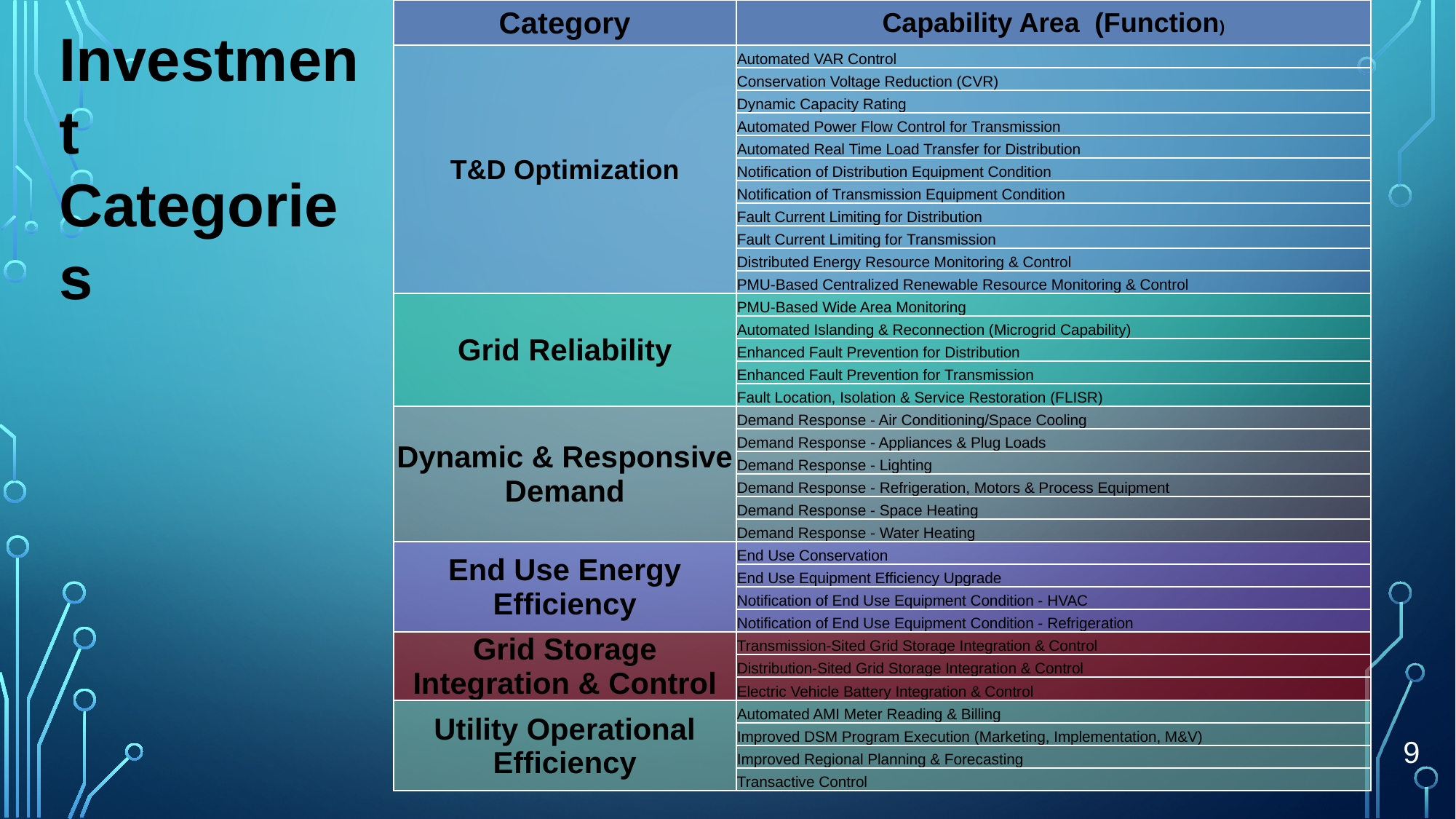

| Category | Capability Area (Function) |
| --- | --- |
| T&D Optimization | Automated VAR Control |
|  | Conservation Voltage Reduction (CVR) |
|  | Dynamic Capacity Rating |
|  | Automated Power Flow Control for Transmission |
|  | Automated Real Time Load Transfer for Distribution |
|  | Notification of Distribution Equipment Condition |
|  | Notification of Transmission Equipment Condition |
|  | Fault Current Limiting for Distribution |
|  | Fault Current Limiting for Transmission |
|  | Distributed Energy Resource Monitoring & Control |
|  | PMU-Based Centralized Renewable Resource Monitoring & Control |
| Grid Reliability | PMU-Based Wide Area Monitoring |
|  | Automated Islanding & Reconnection (Microgrid Capability) |
|  | Enhanced Fault Prevention for Distribution |
|  | Enhanced Fault Prevention for Transmission |
|  | Fault Location, Isolation & Service Restoration (FLISR) |
| Dynamic & Responsive Demand | Demand Response - Air Conditioning/Space Cooling |
|  | Demand Response - Appliances & Plug Loads |
|  | Demand Response - Lighting |
|  | Demand Response - Refrigeration, Motors & Process Equipment |
|  | Demand Response - Space Heating |
|  | Demand Response - Water Heating |
| End Use Energy Efficiency | End Use Conservation |
|  | End Use Equipment Efficiency Upgrade |
|  | Notification of End Use Equipment Condition - HVAC |
|  | Notification of End Use Equipment Condition - Refrigeration |
| Grid Storage Integration & Control | Transmission-Sited Grid Storage Integration & Control |
|  | Distribution-Sited Grid Storage Integration & Control |
|  | Electric Vehicle Battery Integration & Control |
| Utility Operational Efficiency | Automated AMI Meter Reading & Billing |
|  | Improved DSM Program Execution (Marketing, Implementation, M&V) |
|  | Improved Regional Planning & Forecasting |
|  | Transactive Control |
Investment  Categories
9